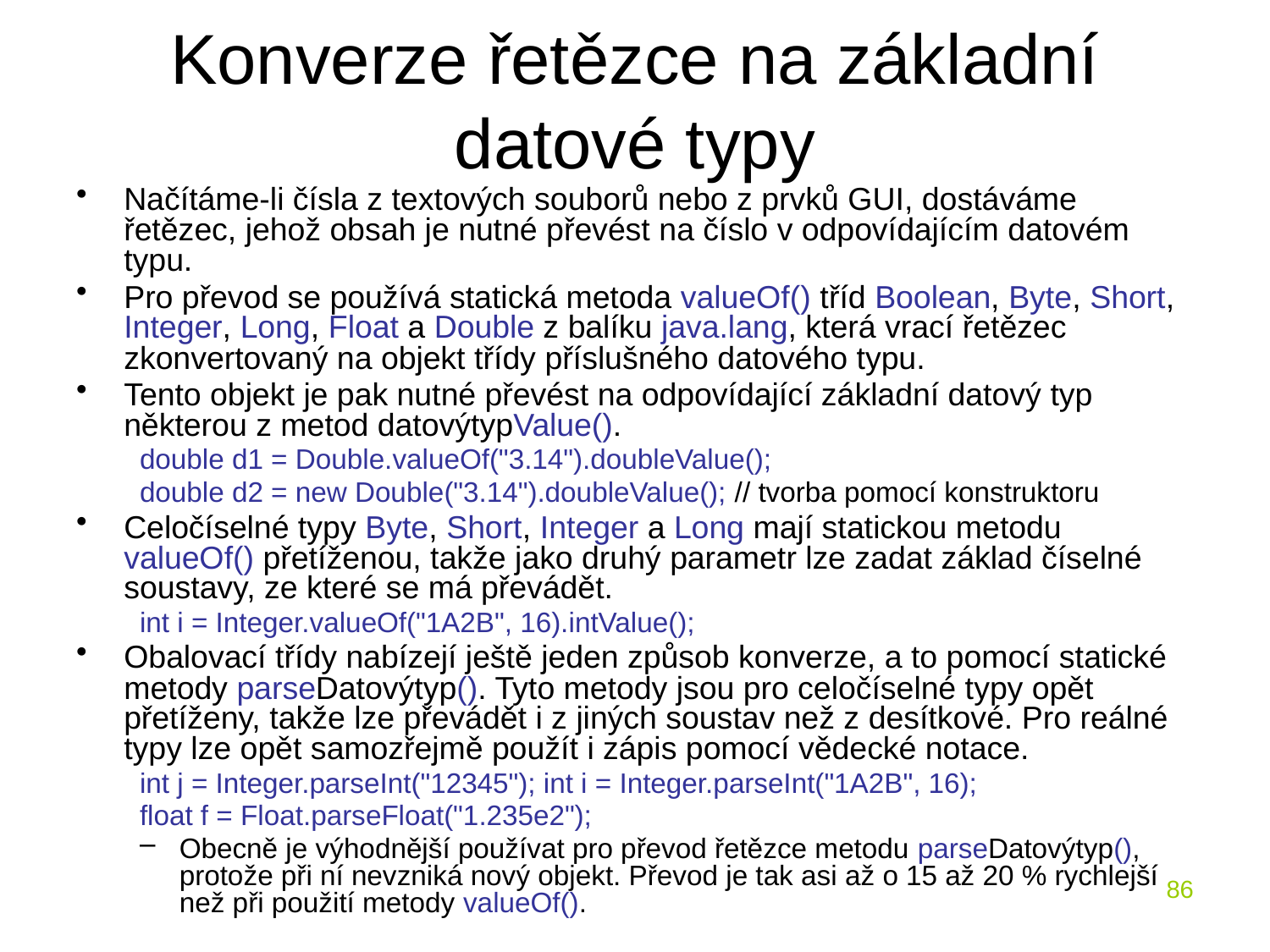

# Konverze řetězce na základní datové typy
Načítáme-li čísla z textových souborů nebo z prvků GUI, dostáváme řetězec, jehož obsah je nutné převést na číslo v odpovídajícím datovém typu.
Pro převod se používá statická metoda valueOf() tříd Boolean, Byte, Short, Integer, Long, Float a Double z balíku java.lang, která vrací řetězec zkonvertovaný na objekt třídy příslušného datového typu.
Tento objekt je pak nutné převést na odpovídající základní datový typ některou z metod datovýtypValue().
double d1 = Double.valueOf("3.14").doubleValue();
double d2 = new Double("3.14").doubleValue(); // tvorba pomocí konstruktoru
Celočíselné typy Byte, Short, Integer a Long mají statickou metodu valueOf() přetíženou, takže jako druhý parametr lze zadat základ číselné soustavy, ze které se má převádět.
int i = Integer.valueOf("1A2B", 16).intValue();
Obalovací třídy nabízejí ještě jeden způsob konverze, a to pomocí statické metody parseDatovýtyp(). Tyto metody jsou pro celočíselné typy opět přetíženy, takže lze převádět i z jiných soustav než z desítkové. Pro reálné typy lze opět samozřejmě použít i zápis pomocí vědecké notace.
int j = Integer.parseInt("12345"); int i = Integer.parseInt("1A2B", 16);
float f = Float.parseFloat("1.235e2");
Obecně je výhodnější používat pro převod řetězce metodu parseDatovýtyp(), protože při ní nevzniká nový objekt. Převod je tak asi až o 15 až 20 % rychlejší než při použití metody valueOf().
86